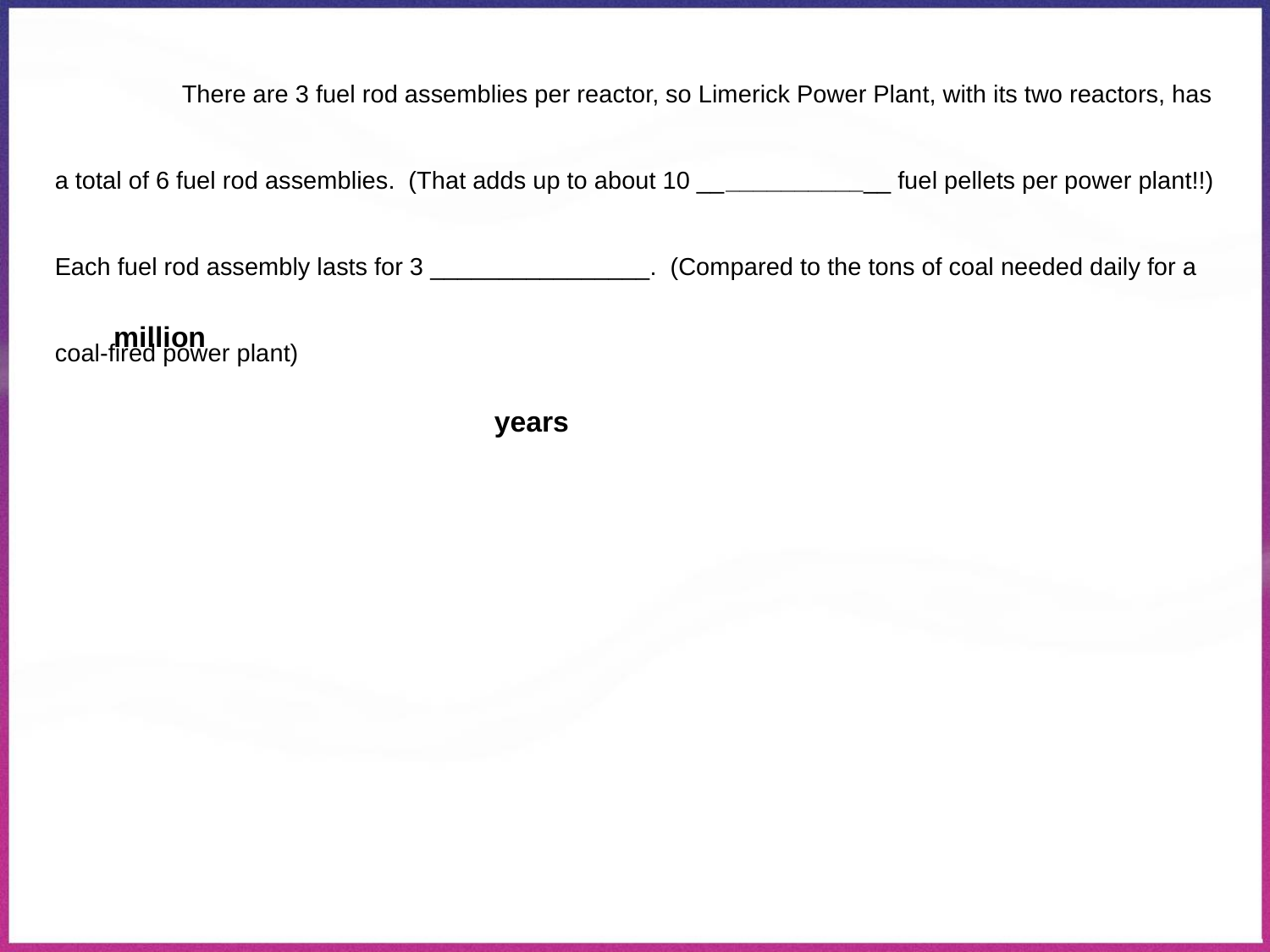

There are 3 fuel rod assemblies per reactor, so Limerick Power Plant, with its two reactors, has a total of 6 fuel rod assemblies.  (That adds up to about 10 ______________ fuel pellets per power plant!!)  Each fuel rod assembly lasts for 3 ________________.  (Compared to the tons of coal needed daily for a coal-fired power plant)
    million
years